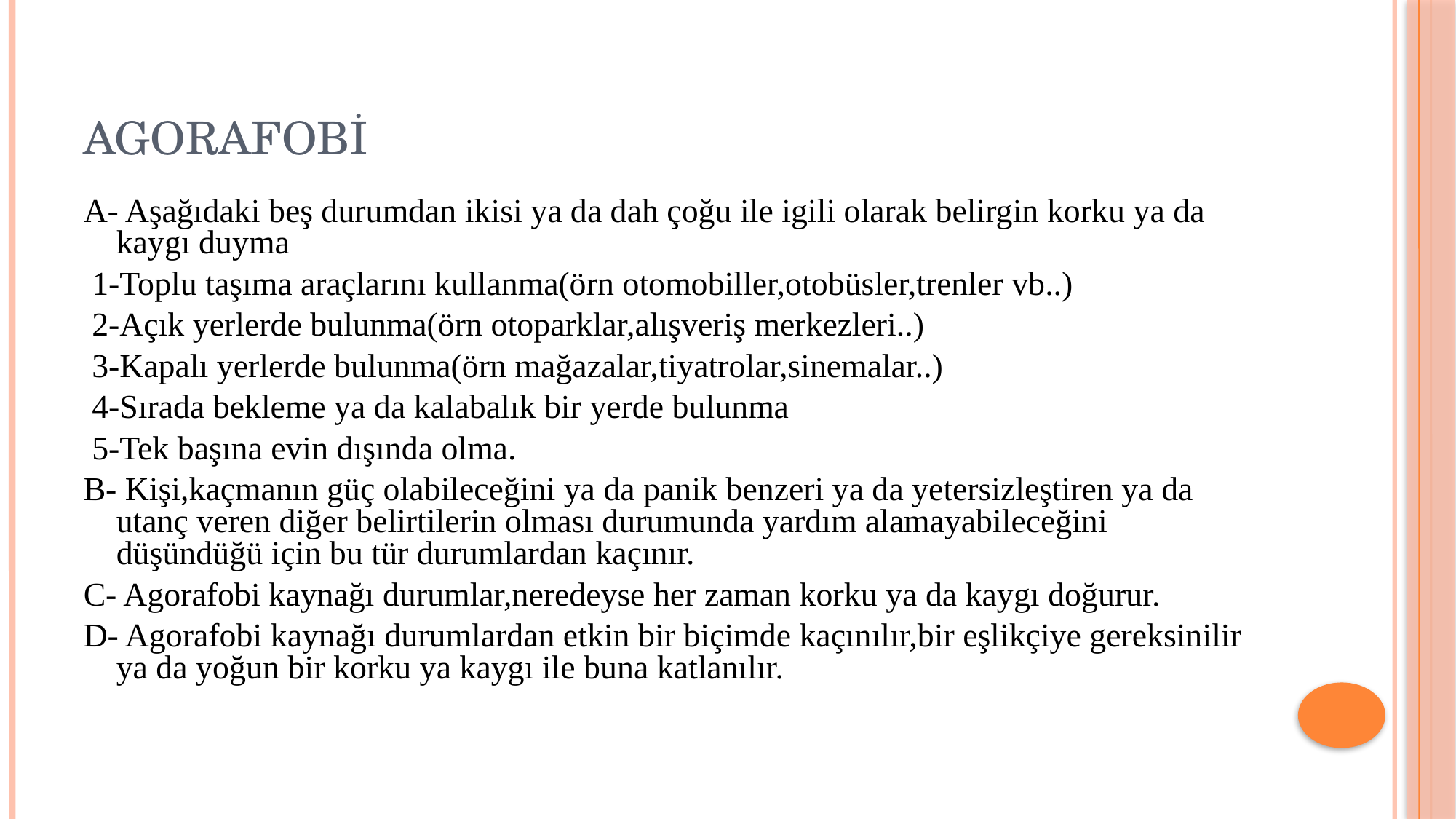

# Agorafobi
A- Aşağıdaki beş durumdan ikisi ya da dah çoğu ile igili olarak belirgin korku ya da kaygı duyma
 1-Toplu taşıma araçlarını kullanma(örn otomobiller,otobüsler,trenler vb..)
 2-Açık yerlerde bulunma(örn otoparklar,alışveriş merkezleri..)
 3-Kapalı yerlerde bulunma(örn mağazalar,tiyatrolar,sinemalar..)
 4-Sırada bekleme ya da kalabalık bir yerde bulunma
 5-Tek başına evin dışında olma.
B- Kişi,kaçmanın güç olabileceğini ya da panik benzeri ya da yetersizleştiren ya da utanç veren diğer belirtilerin olması durumunda yardım alamayabileceğini düşündüğü için bu tür durumlardan kaçınır.
C- Agorafobi kaynağı durumlar,neredeyse her zaman korku ya da kaygı doğurur.
D- Agorafobi kaynağı durumlardan etkin bir biçimde kaçınılır,bir eşlikçiye gereksinilir ya da yoğun bir korku ya kaygı ile buna katlanılır.